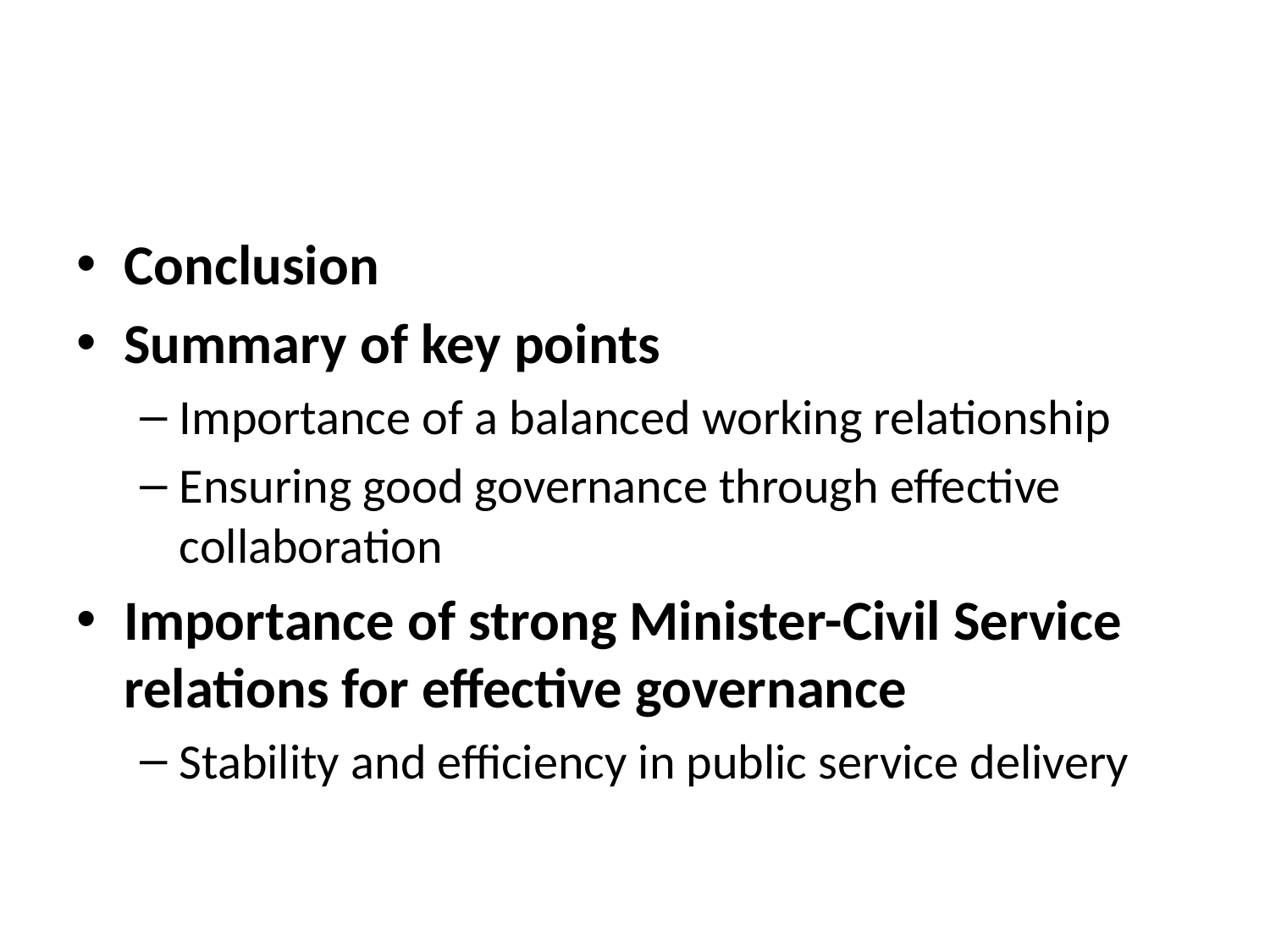

#
Conclusion
Summary of key points
Importance of a balanced working relationship
Ensuring good governance through effective collaboration
Importance of strong Minister-Civil Service relations for effective governance
Stability and efficiency in public service delivery